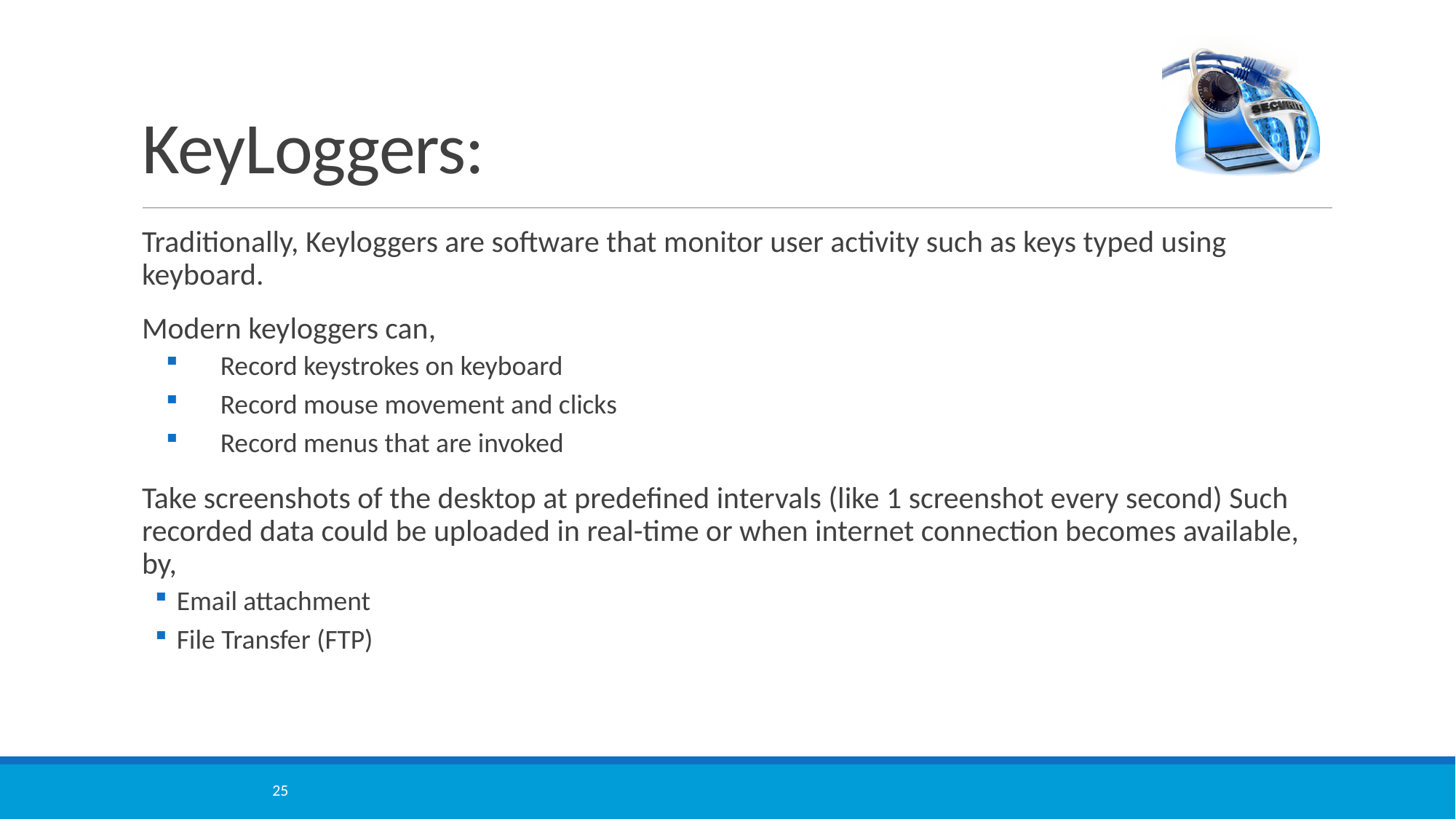

# KeyLoggers:
Traditionally, Keyloggers are software that monitor user activity such as keys typed using keyboard.
Modern keyloggers can,
Record keystrokes on keyboard
Record mouse movement and clicks
Record menus that are invoked
Take screenshots of the desktop at predefined intervals (like 1 screenshot every second) Such recorded data could be uploaded in real-time or when internet connection becomes available, by,
Email attachment
File Transfer (FTP)
25